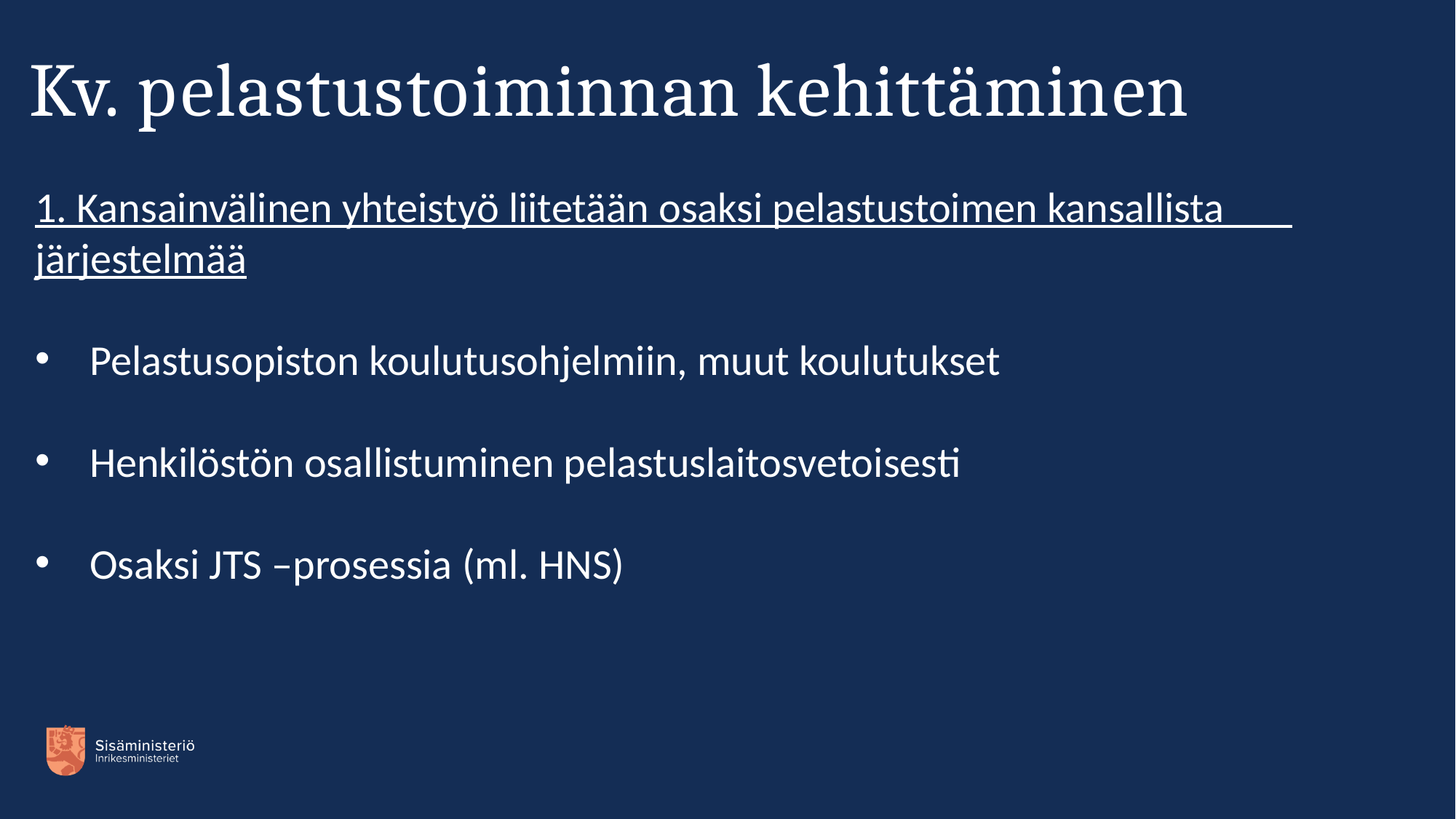

# Kv. pelastustoiminnan kehittäminen
1. Kansainvälinen yhteistyö liitetään osaksi pelastustoimen kansallista        järjestelmää

Pelastusopiston koulutusohjelmiin, muut koulutukset

Henkilöstön osallistuminen pelastuslaitosvetoisesti

Osaksi JTS –prosessia (ml. HNS)